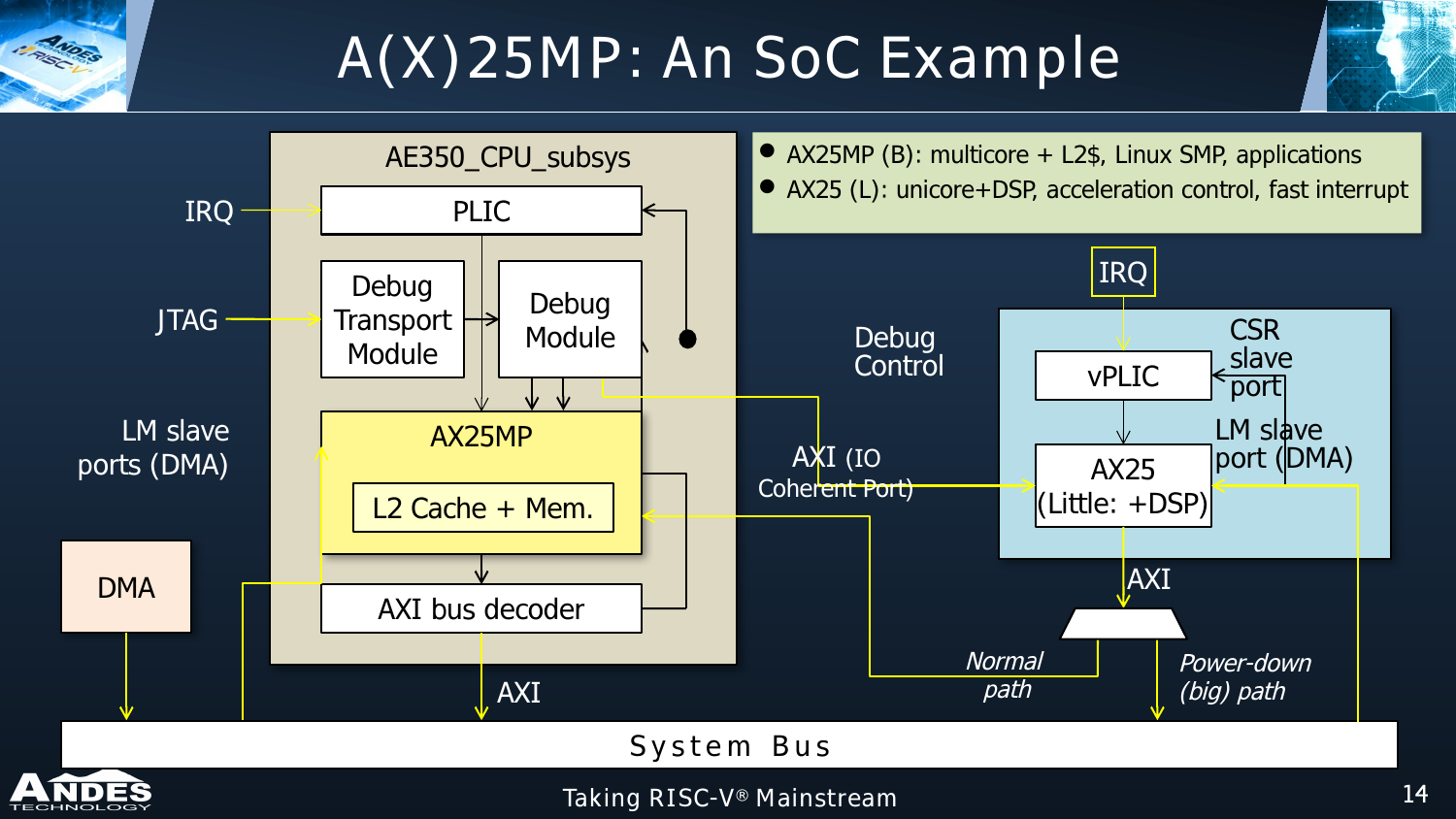

A(X)25MP: An SoC Example
AE350_CPU_subsys
AX25MP (B): multicore + L2$, Linux SMP, applications
AX25 (L): unicore+DSP, acceleration control, fast interrupt
PLIC
IRQ
IRQ
Debug Transport Module
Debug Module
JTAG

CSR
slave port
Debug
Control

vPLIC
LM slave
ports (DMA)
LM slave
port (DMA)
AX25MP
AXI (IO
Coherent Port)
AX25
(Little: +DSP)
L2 Cache + Mem.
DMA
AXI
AXI bus decoder

Normal
path
Power-down
(big) path
AXI
System Bus